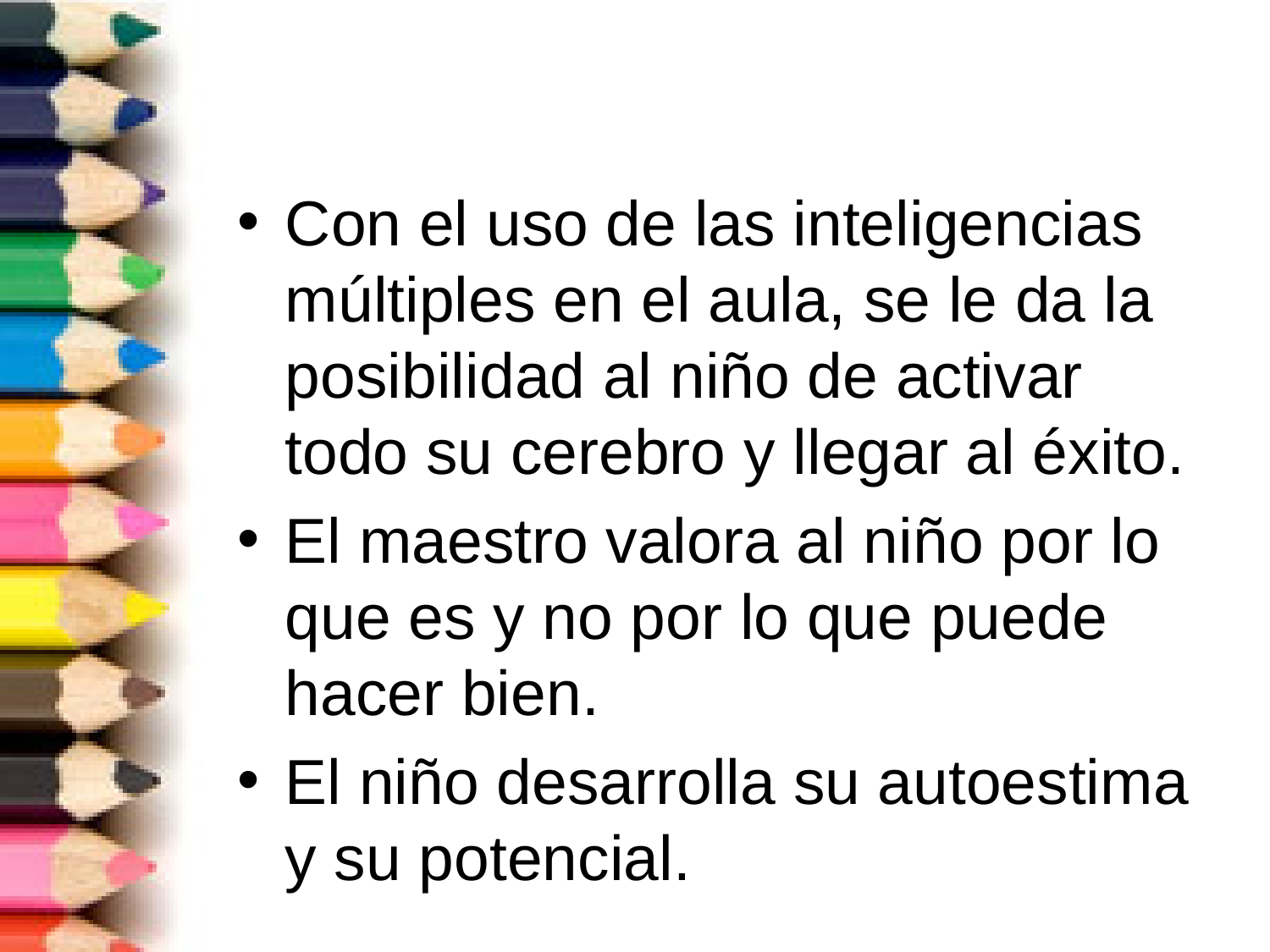

Con el uso de las inteligencias múltiples en el aula, se le da la posibilidad al niño de activar todo su cerebro y llegar al éxito.
El maestro valora al niño por lo que es y no por lo que puede hacer bien.
El niño desarrolla su autoestima y su potencial.